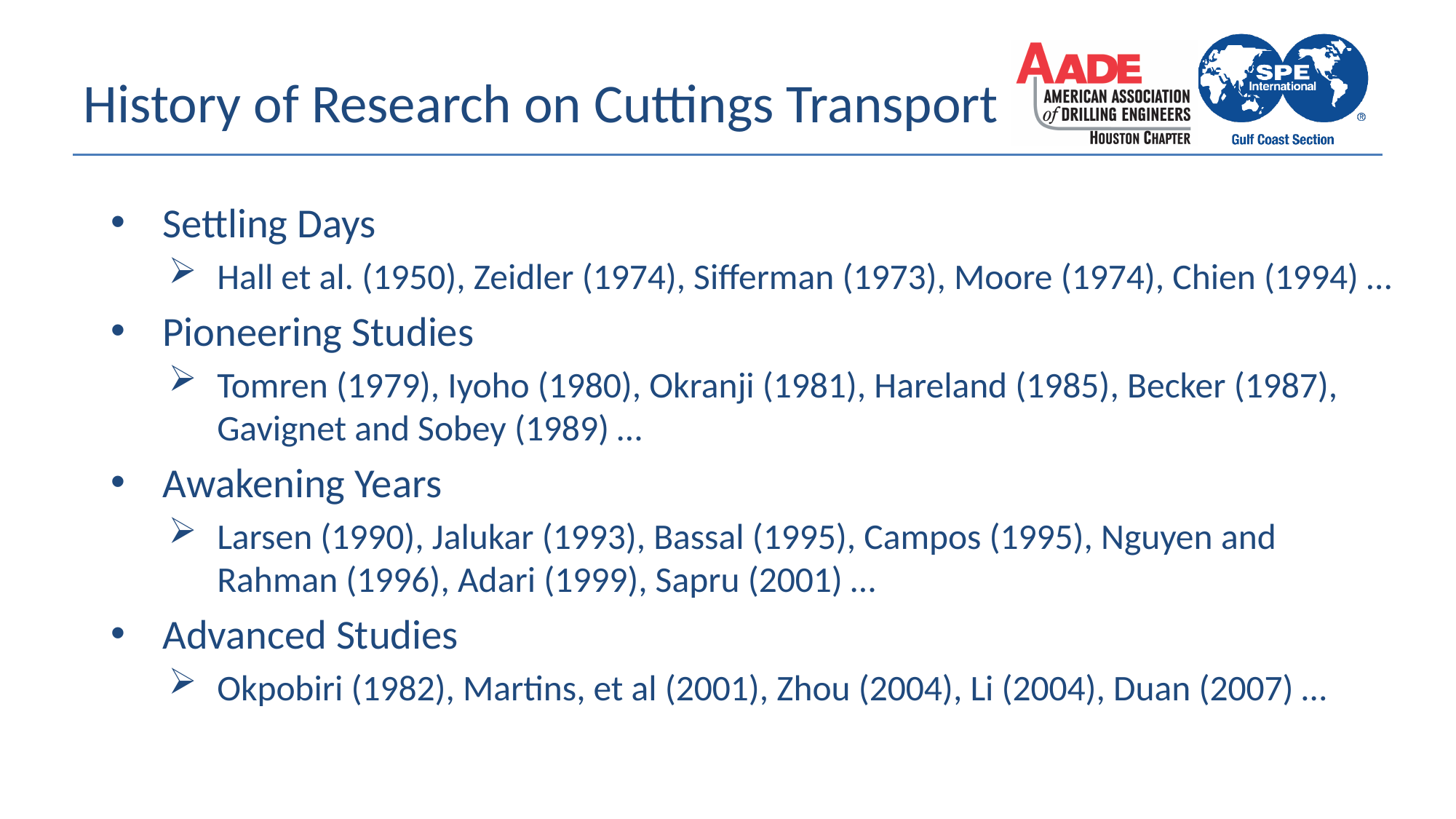

# History of Research on Cuttings Transport
Settling Days
Hall et al. (1950), Zeidler (1974), Sifferman (1973), Moore (1974), Chien (1994) …
Pioneering Studies
Tomren (1979), Iyoho (1980), Okranji (1981), Hareland (1985), Becker (1987), Gavignet and Sobey (1989) …
Awakening Years
Larsen (1990), Jalukar (1993), Bassal (1995), Campos (1995), Nguyen and Rahman (1996), Adari (1999), Sapru (2001) …
Advanced Studies
Okpobiri (1982), Martins, et al (2001), Zhou (2004), Li (2004), Duan (2007) …